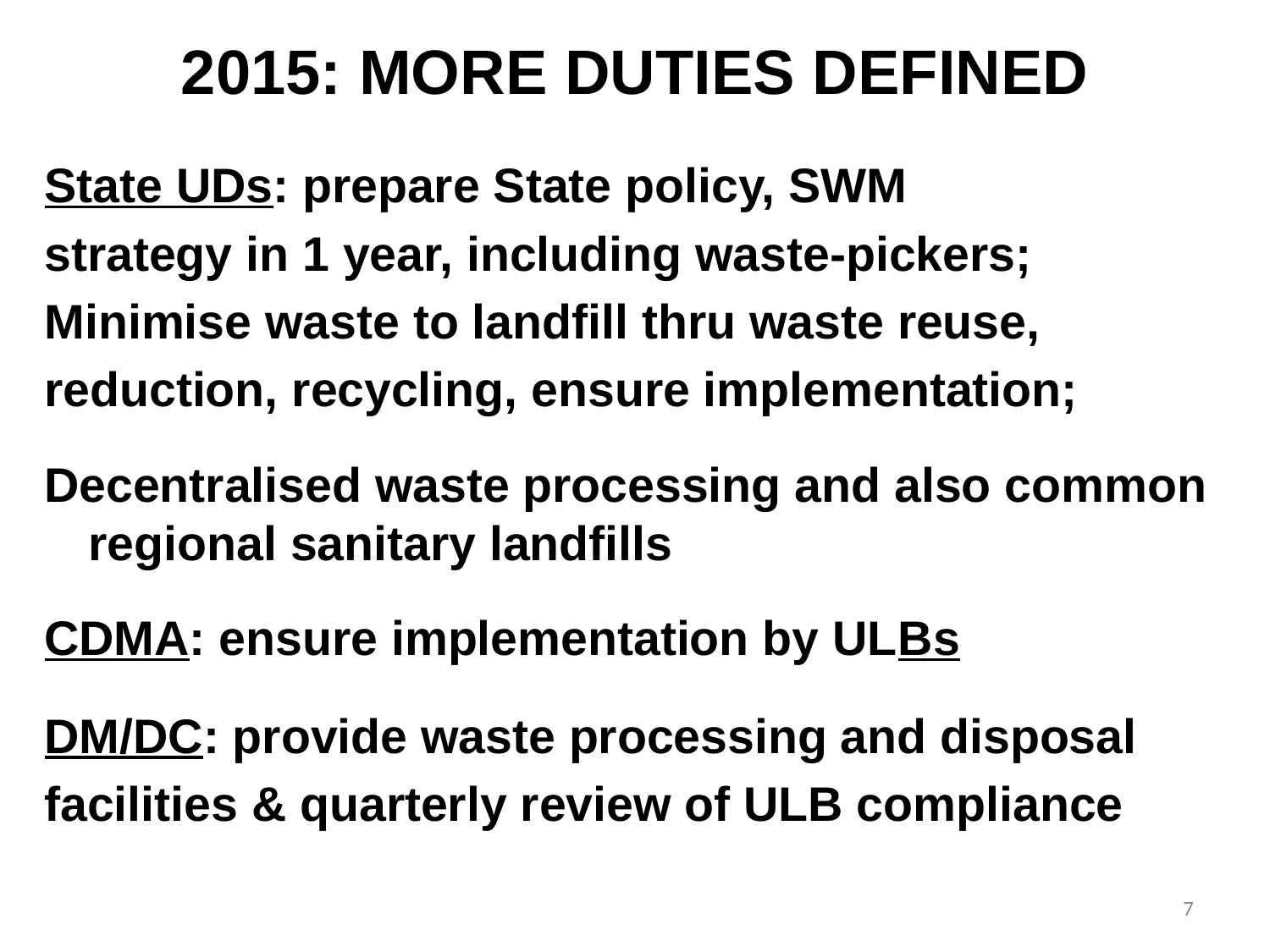

# 2015: MORE DUTIES DEFINED
State UDs: prepare State policy, SWM
strategy in 1 year, including waste-pickers;
Minimise waste to landfill thru waste reuse,
reduction, recycling, ensure implementation;

Decentralised waste processing and also common regional sanitary landfills

CDMA: ensure implementation by ULBs

DM/DC: provide waste processing and disposal
facilities & quarterly review of ULB compliance

7